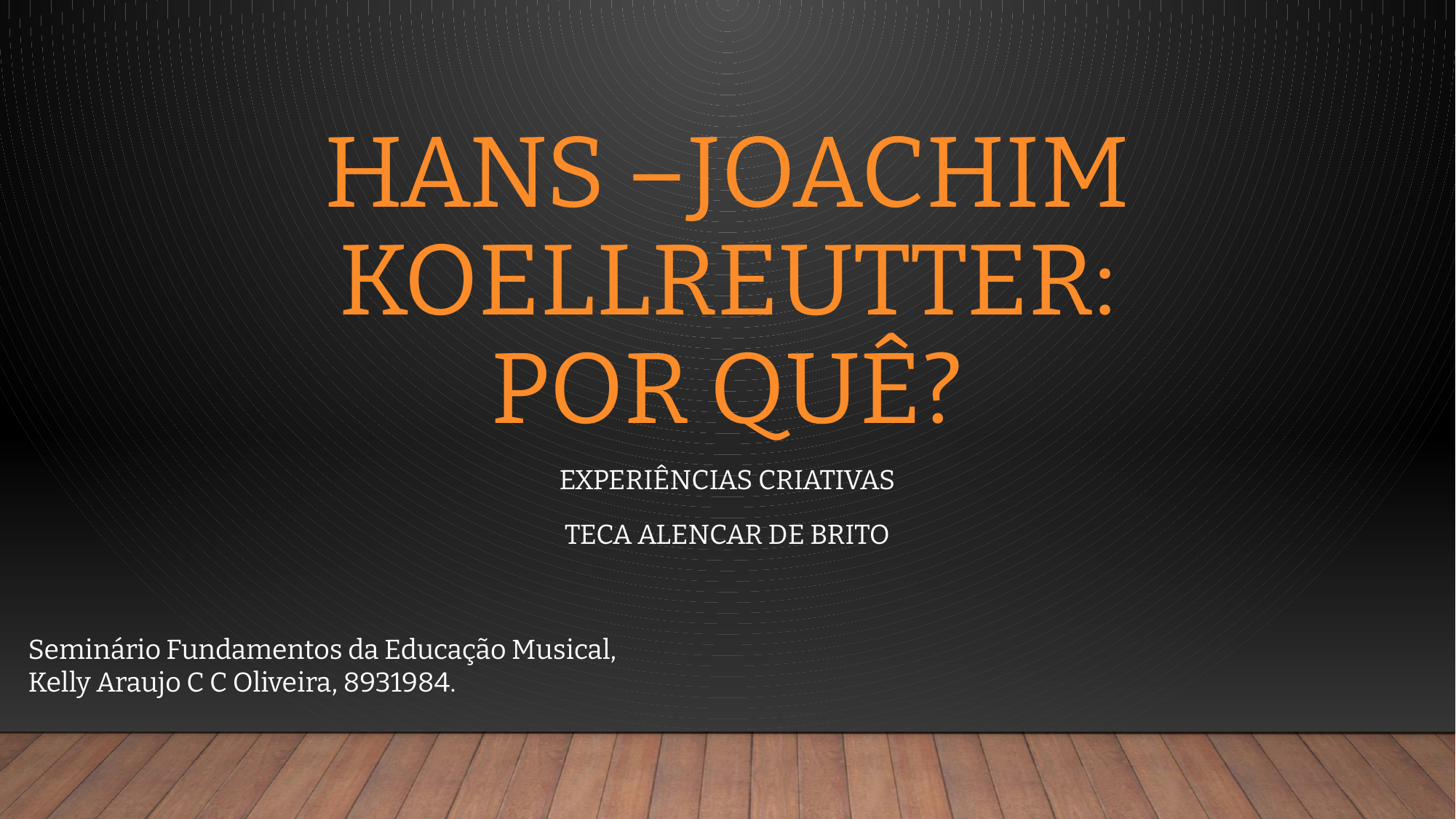

# Hans –Joachim Koellreutter: Por quê?
Experiências Criativas
Teca Alencar de Brito
Seminário Fundamentos da Educação Musical,
Kelly Araujo C C Oliveira, 8931984.